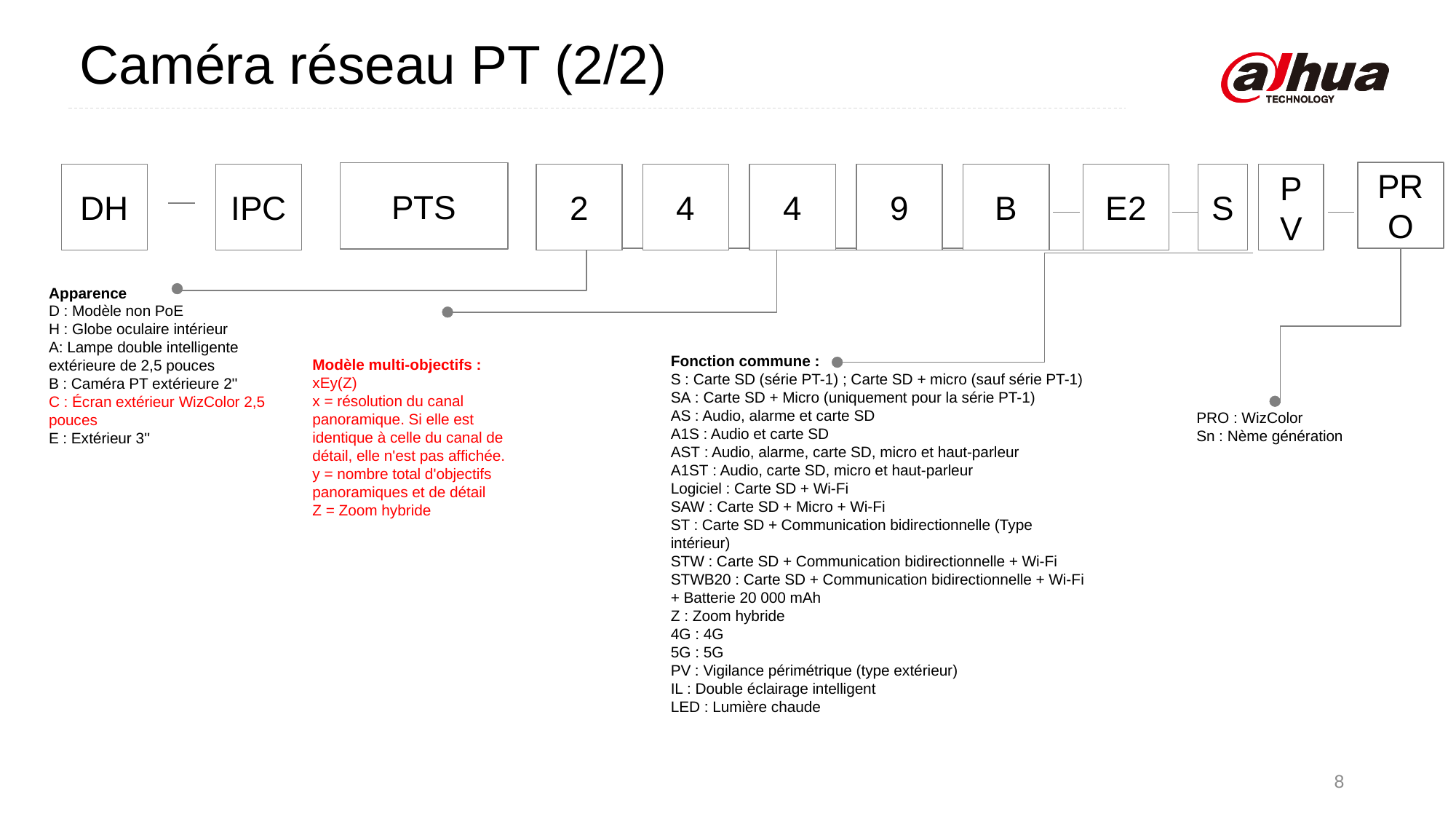

Caméra réseau PT (2/2)
PRO
PTS
DH
IPC
2
4
4
9
B
E2
S
PV
Apparence
D : Modèle non PoE
H : Globe oculaire intérieur
A: Lampe double intelligente extérieure de 2,5 pouces
B : Caméra PT extérieure 2''
C : Écran extérieur WizColor 2,5 pouces
E : Extérieur 3''

Fonction commune :
S : Carte SD (série PT-1) ; Carte SD + micro (sauf série PT-1)
SA : Carte SD + Micro (uniquement pour la série PT-1)
AS : Audio, alarme et carte SD
A1S : Audio et carte SD
AST : Audio, alarme, carte SD, micro et haut-parleur
A1ST : Audio, carte SD, micro et haut-parleur
Logiciel : Carte SD + Wi-Fi
SAW : Carte SD + Micro + Wi-Fi
ST : Carte SD + Communication bidirectionnelle (Type intérieur)
STW : Carte SD + Communication bidirectionnelle + Wi-Fi
STWB20 : Carte SD + Communication bidirectionnelle + Wi-Fi + Batterie 20 000 mAh
Z : Zoom hybride
4G : 4G
5G : 5G
PV : Vigilance périmétrique (type extérieur)
IL : Double éclairage intelligent
LED : Lumière chaude

Modèle multi-objectifs :
xEy(Z)
x = résolution du canal panoramique. Si elle est identique à celle du canal de détail, elle n'est pas affichée.
y = nombre total d'objectifs panoramiques et de détail
Z = Zoom hybride

PRO : WizColor
Sn : Nème génération

8